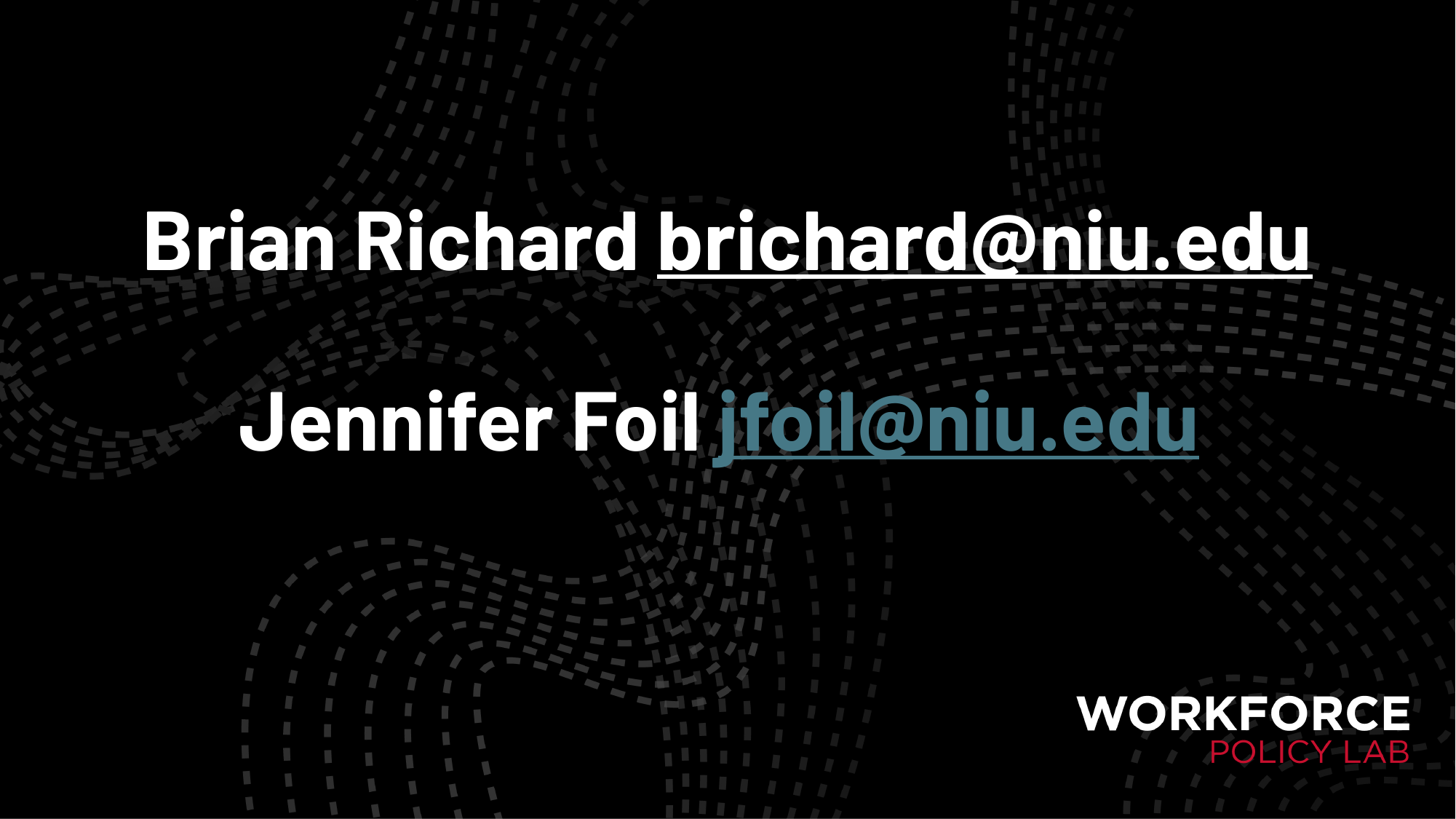

# Brian Richard brichard@niu.edu Jennifer Foil jfoil@niu.edu